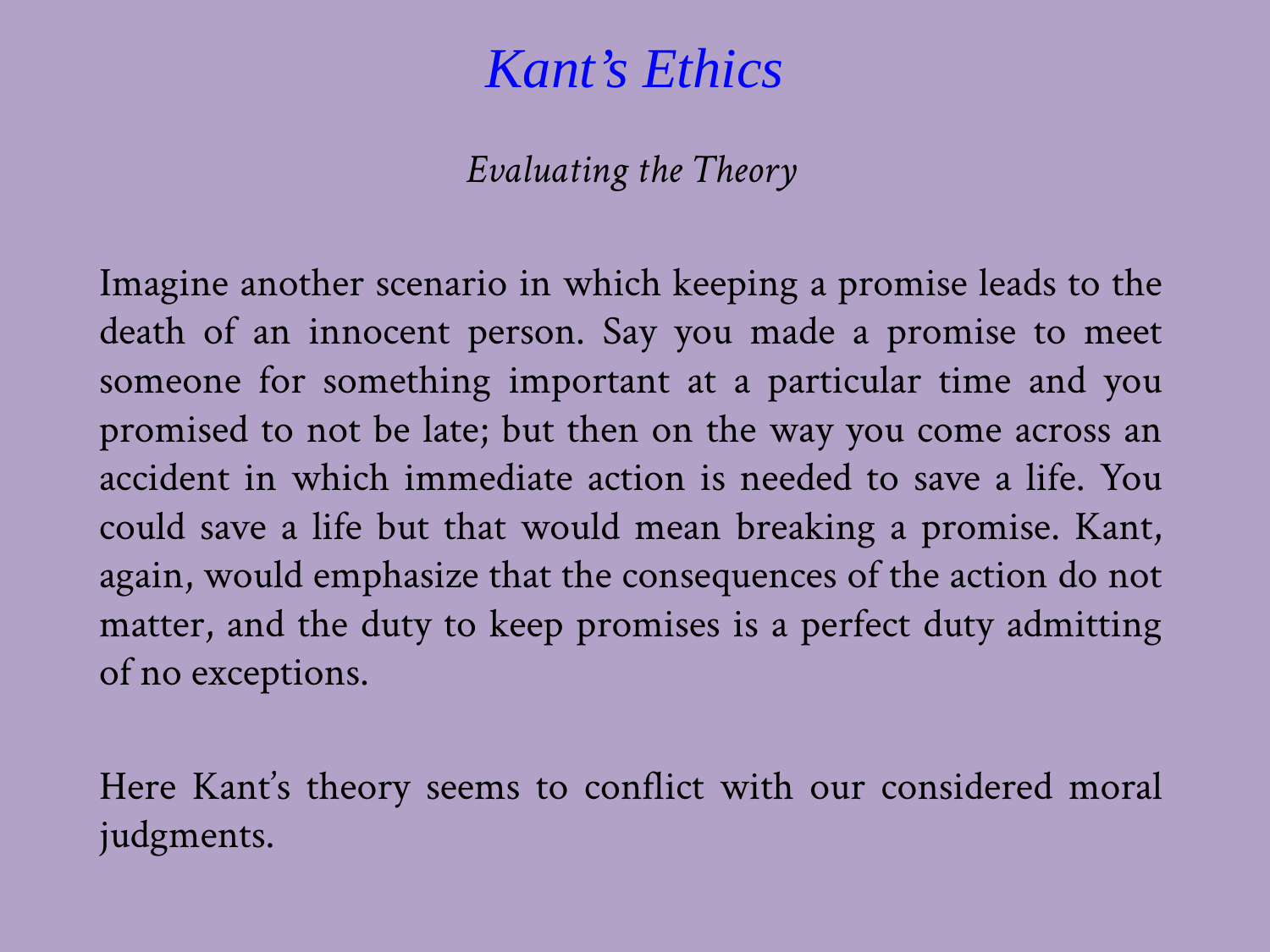

Kant’s Ethics

Evaluating the Theory

Imagine another scenario in which keeping a promise leads to the death of an innocent person. Say you made a promise to meet someone for something important at a particular time and you promised to not be late; but then on the way you come across an accident in which immediate action is needed to save a life. You could save a life but that would mean breaking a promise. Kant, again, would emphasize that the consequences of the action do not matter, and the duty to keep promises is a perfect duty admitting of no exceptions.

Here Kant’s theory seems to conflict with our considered moral judgments.